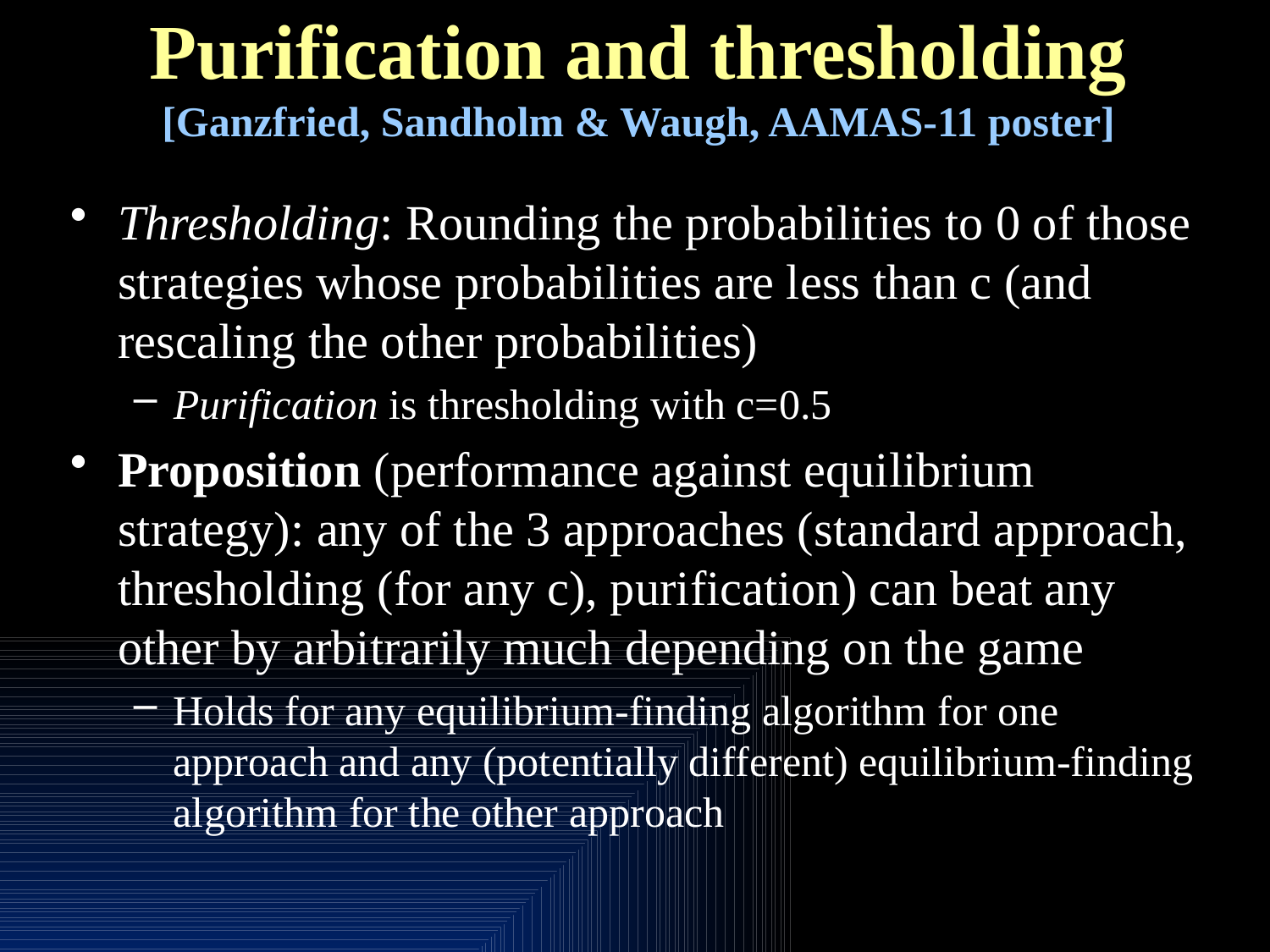

# Purification and thresholding [Ganzfried, Sandholm & Waugh, AAMAS-11 poster]
Thresholding: Rounding the probabilities to 0 of those strategies whose probabilities are less than c (and rescaling the other probabilities)
Purification is thresholding with c=0.5
Proposition (performance against equilibrium strategy): any of the 3 approaches (standard approach, thresholding (for any c), purification) can beat any other by arbitrarily much depending on the game
Holds for any equilibrium-finding algorithm for one approach and any (potentially different) equilibrium-finding algorithm for the other approach